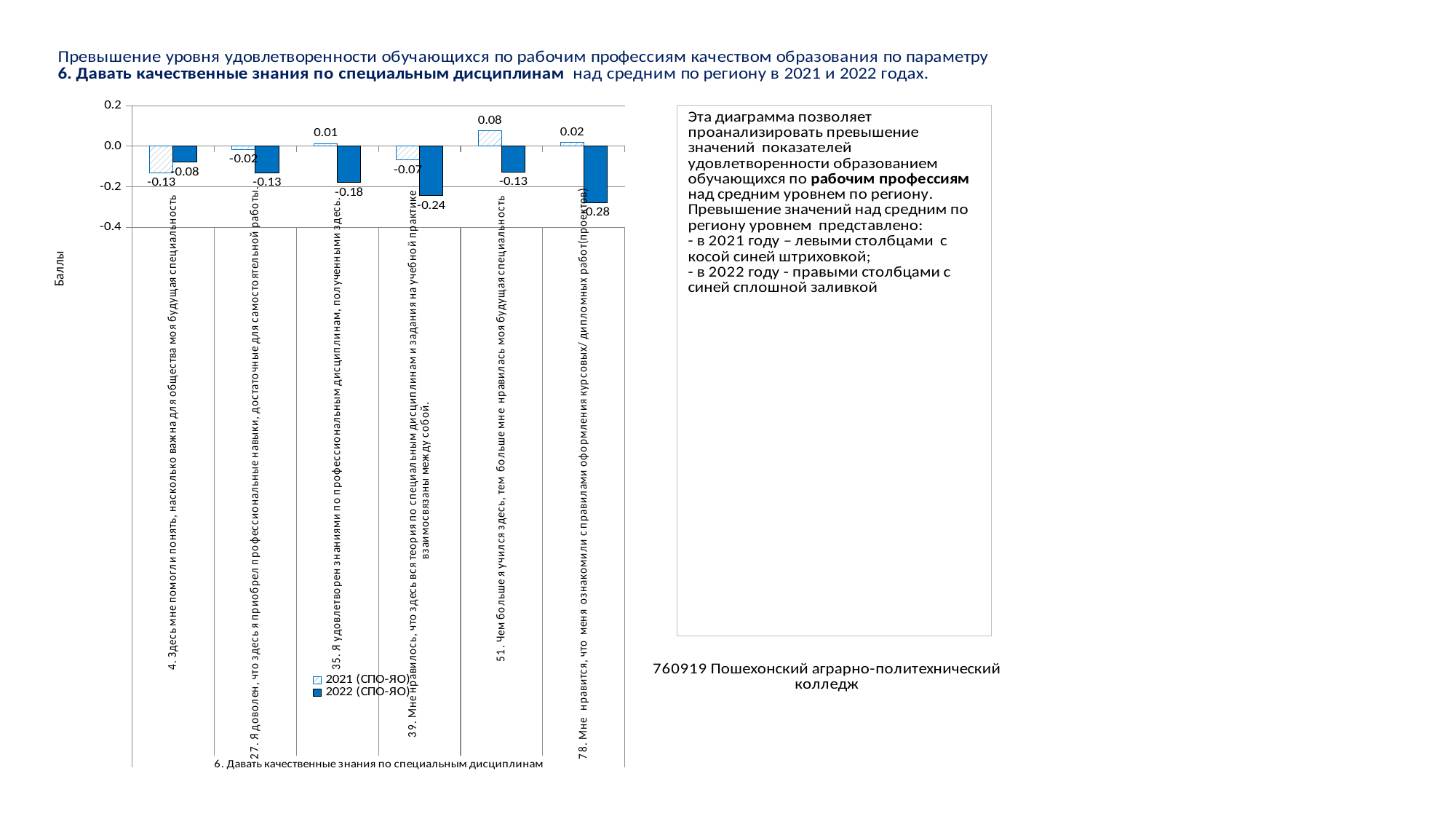

### Chart

| Category | 2021 (СПО-ЯО) | 2022 (СПО-ЯО) |
|---|---|---|
| 4. Здесь мне помогли понять, насколько важна для общества моя будущая специальность | -0.12987862350202928 | -0.07915004641127865 |
| 27. Я доволен, что здесь я приобрел профессиональные навыки, достаточные для самостоятельной работы. | -0.01736010925808351 | -0.1314344886094263 |
| 35. Я удовлетворен знаниями по профессиональным дисциплинам, полученными здесь.  | 0.01316675322676808 | -0.1795959444735553 |
| 39. Мне нравилось, что здесь вся теория по специальным дисциплинам и задания на учебной практике  взаимосвязаны между собой. | -0.06794006193856195 | -0.24368507290133135 |
| 51. Чем больше я учился здесь, тем  больше мне  нравилась моя будущая специальность | 0.07554773308711749 | -0.12760020294266816 |
| 78. Мне   нравится, что  меня  ознакомили с правилами оформления курсовых/ дипломных работ(проектов)  | 0.01819685690653472 | -0.2768325478605851 |